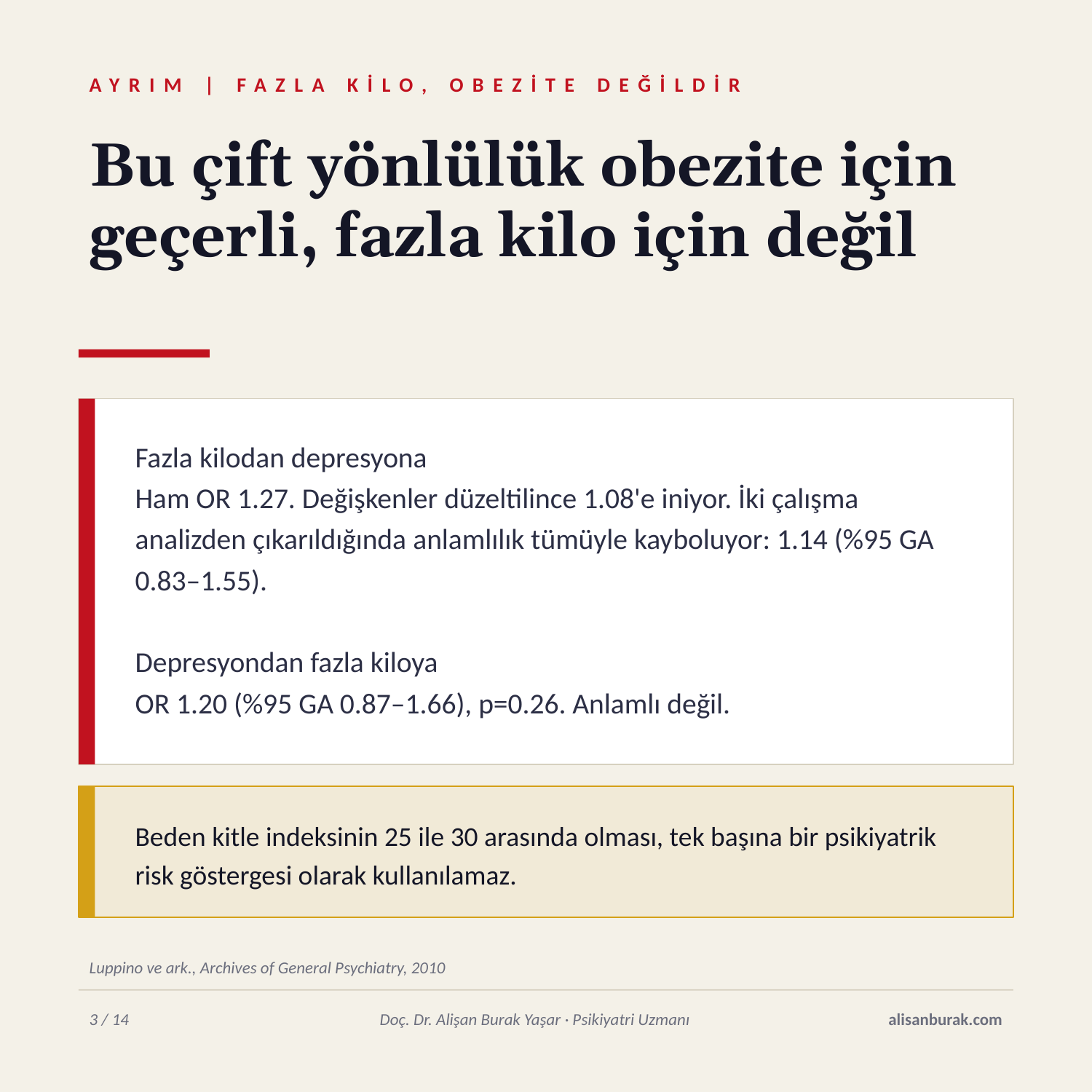

AYRIM | FAZLA KİLO, OBEZİTE DEĞİLDİR
Bu çift yönlülük obezite için
geçerli, fazla kilo için değil

Fazla kilodan depresyona
Ham OR 1.27. Değişkenler düzeltilince 1.08'e iniyor. İki çalışma analizden çıkarıldığında anlamlılık tümüyle kayboluyor: 1.14 (%95 GA 0.83–1.55).

Depresyondan fazla kiloya
OR 1.20 (%95 GA 0.87–1.66), p=0.26. Anlamlı değil.

Beden kitle indeksinin 25 ile 30 arasında olması, tek başına bir psikiyatrik risk göstergesi olarak kullanılamaz.
Luppino ve ark., Archives of General Psychiatry, 2010

3 / 14
Doç. Dr. Alişan Burak Yaşar · Psikiyatri Uzmanı
alisanburak.com